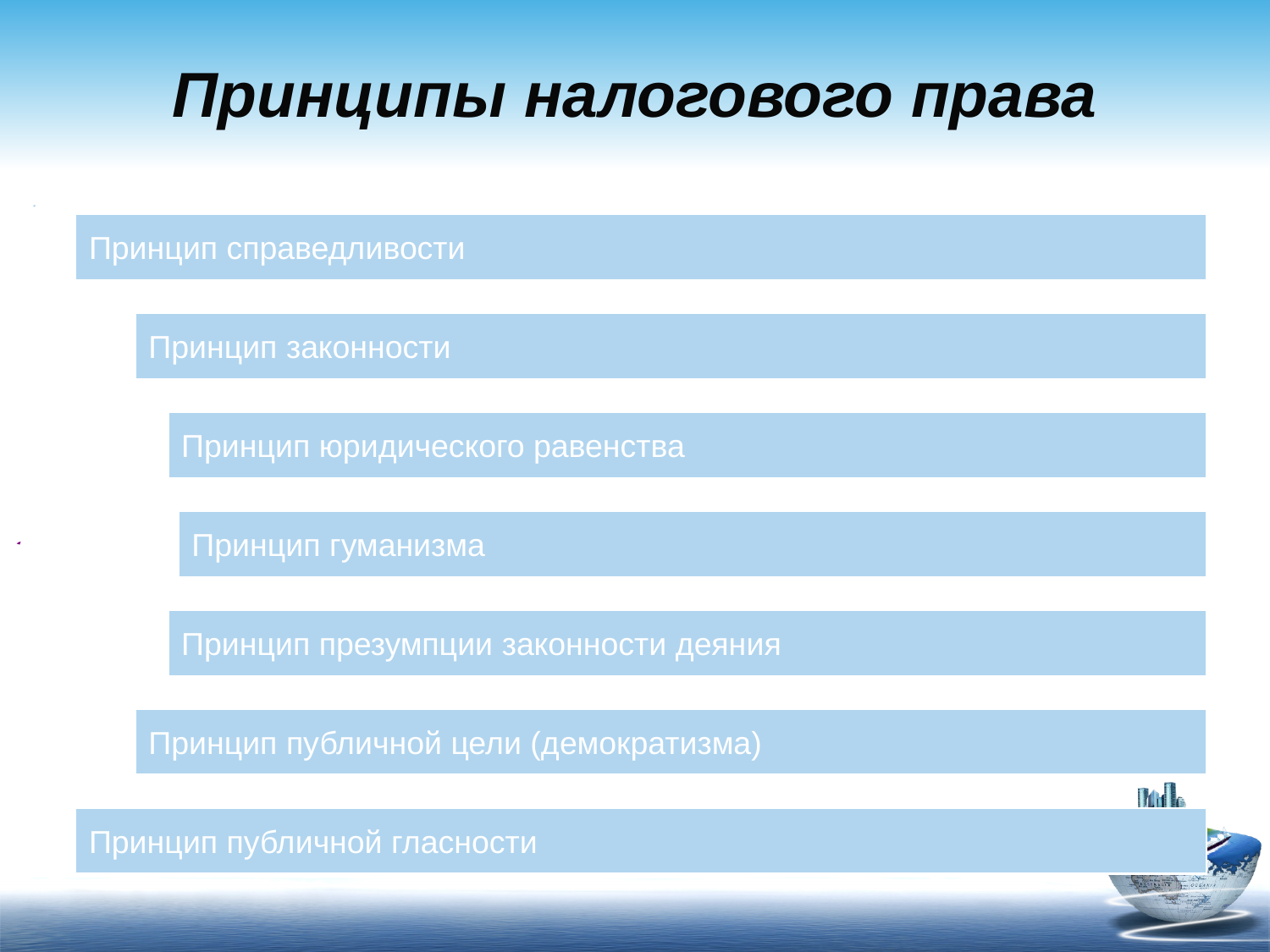

# Принципы налогового права
Принцип справедливости
Принцип законности
Принцип юридического равенства
Принцип гуманизма
Принцип презумпции законности деяния
Принцип публичной цели (демократизма)
Принцип публичной гласности